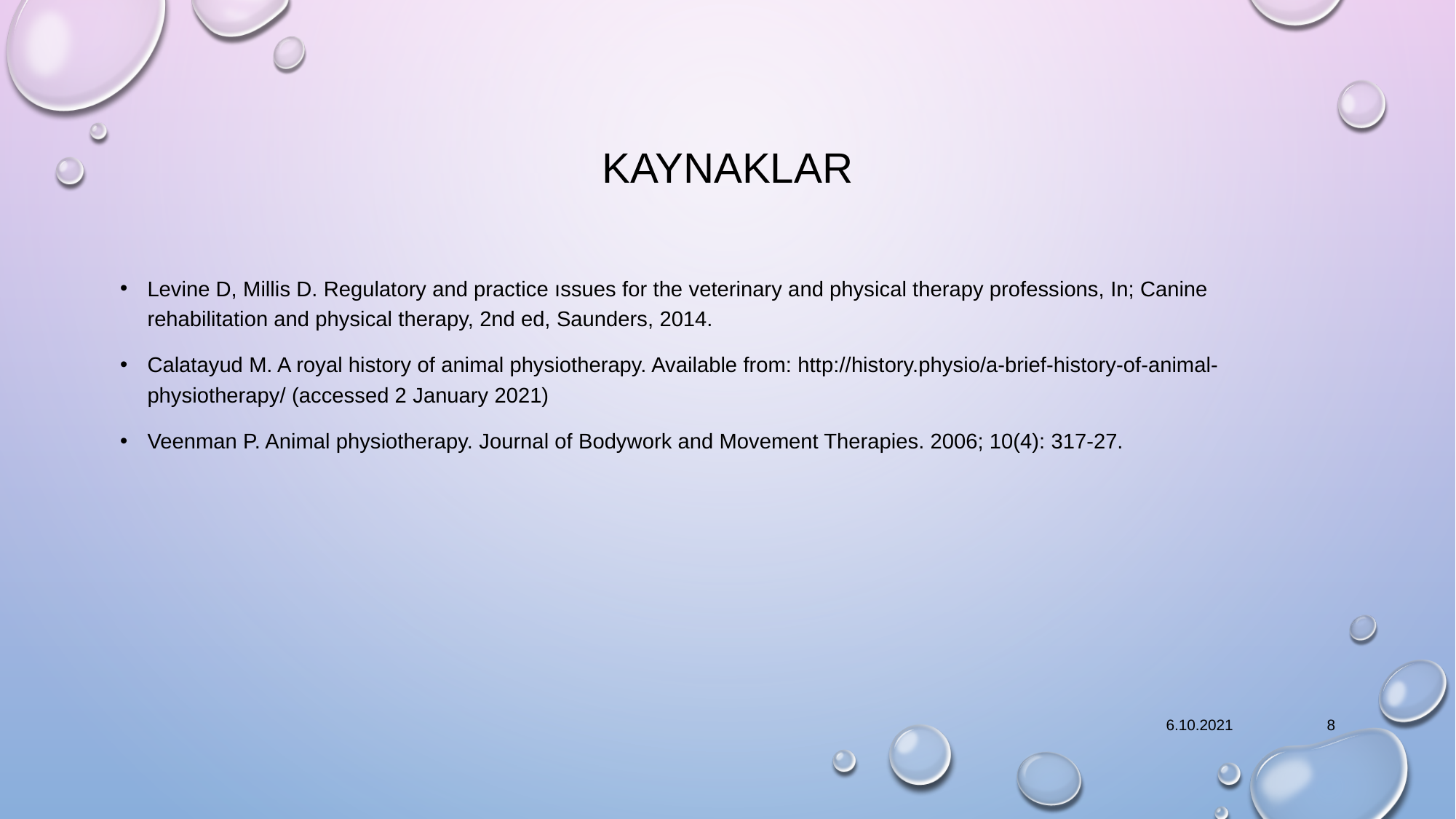

# Kaynaklar
Levine D, Millis D. Regulatory and practice ıssues for the veterinary and physical therapy professions, In; Canine rehabilitation and physical therapy, 2nd ed, Saunders, 2014.
Calatayud M. A royal history of animal physiotherapy. Available from: http://history.physio/a-brief-history-of-animal-physiotherapy/ (accessed 2 January 2021)
Veenman P. Animal physiotherapy. Journal of Bodywork and Movement Therapies. 2006; 10(4): 317-27.
6.10.2021
8